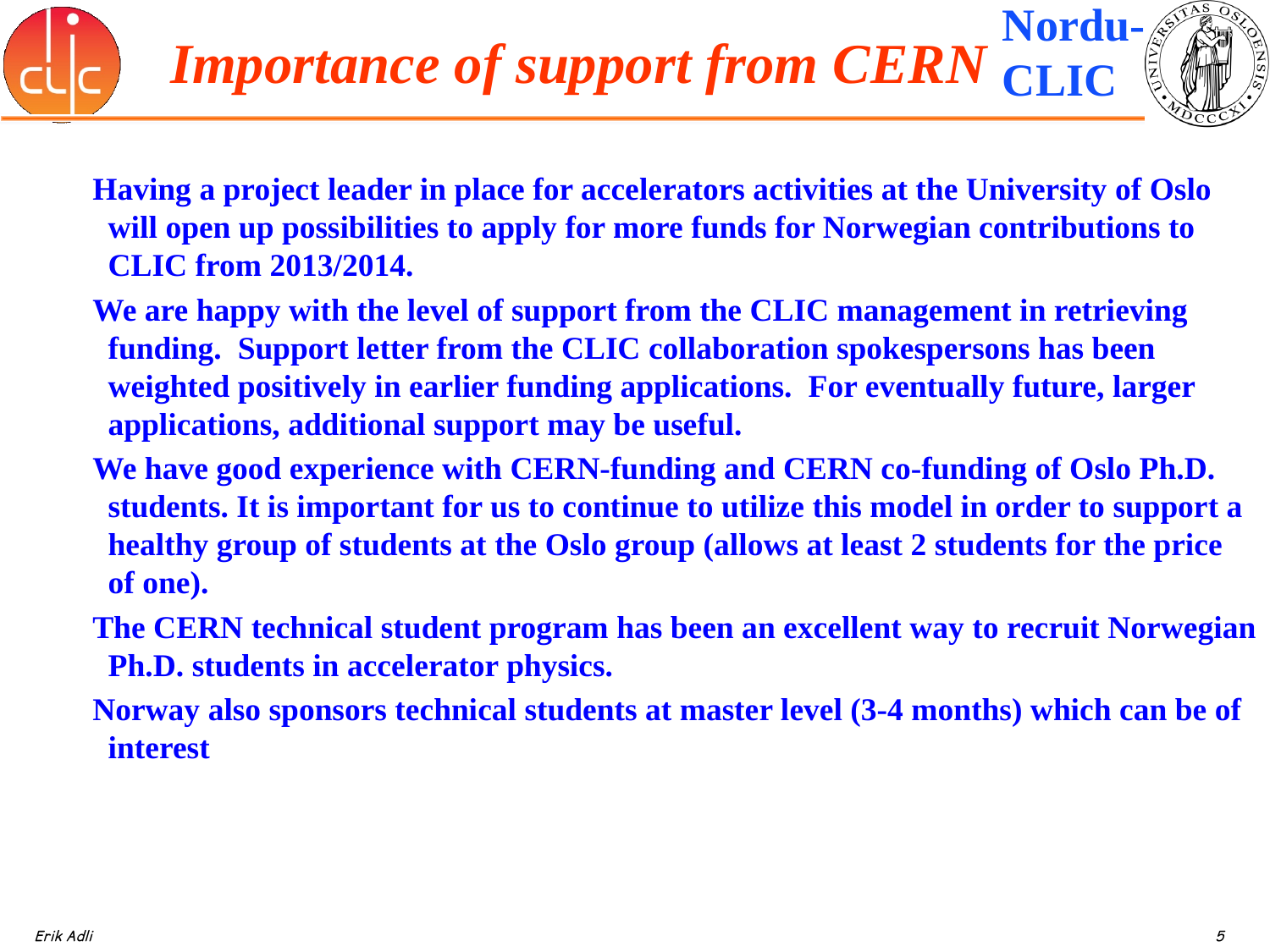

# Importance of support from CERN

Having a project leader in place for accelerators activities at the University of Oslo will open up possibilities to apply for more funds for Norwegian contributions to CLIC from 2013/2014.
We are happy with the level of support from the CLIC management in retrieving funding.  Support letter from the CLIC collaboration spokespersons has been weighted positively in earlier funding applications.  For eventually future, larger applications, additional support may be useful.
We have good experience with CERN-funding and CERN co-funding of Oslo Ph.D. students. It is important for us to continue to utilize this model in order to support a healthy group of students at the Oslo group (allows at least 2 students for the price of one).
The CERN technical student program has been an excellent way to recruit Norwegian Ph.D. students in accelerator physics.
Norway also sponsors technical students at master level (3-4 months) which can be of interest